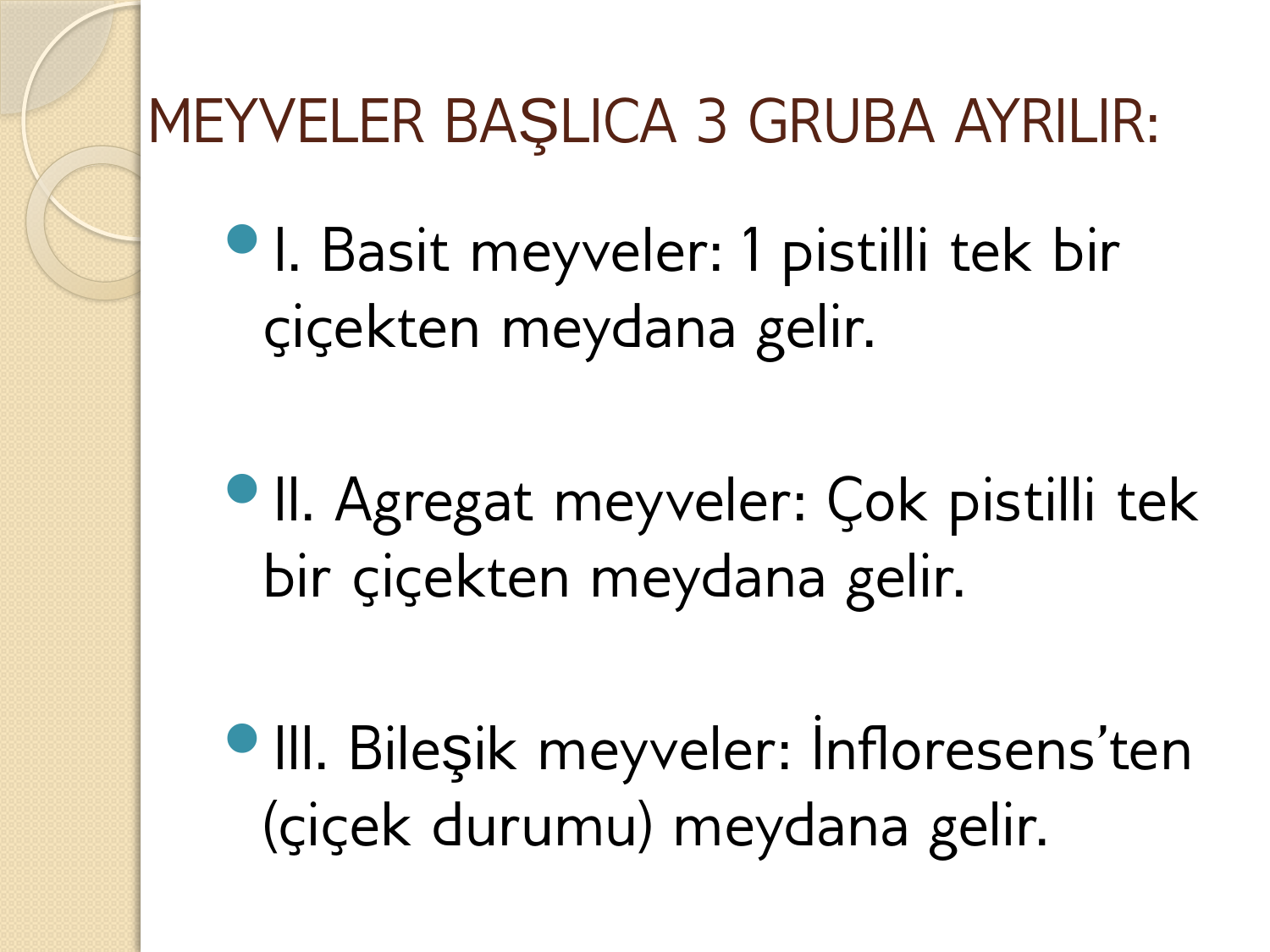

# MEYVELER BAŞLICA 3 GRUBA AYRILIR:
I. Basit meyveler: 1 pistilli tek bir çiçekten meydana gelir.

II. Agregat meyveler: Çok pistilli tek bir çiçekten meydana gelir.

III. Bileşik meyveler: İnfloresens’ten (çiçek durumu) meydana gelir.